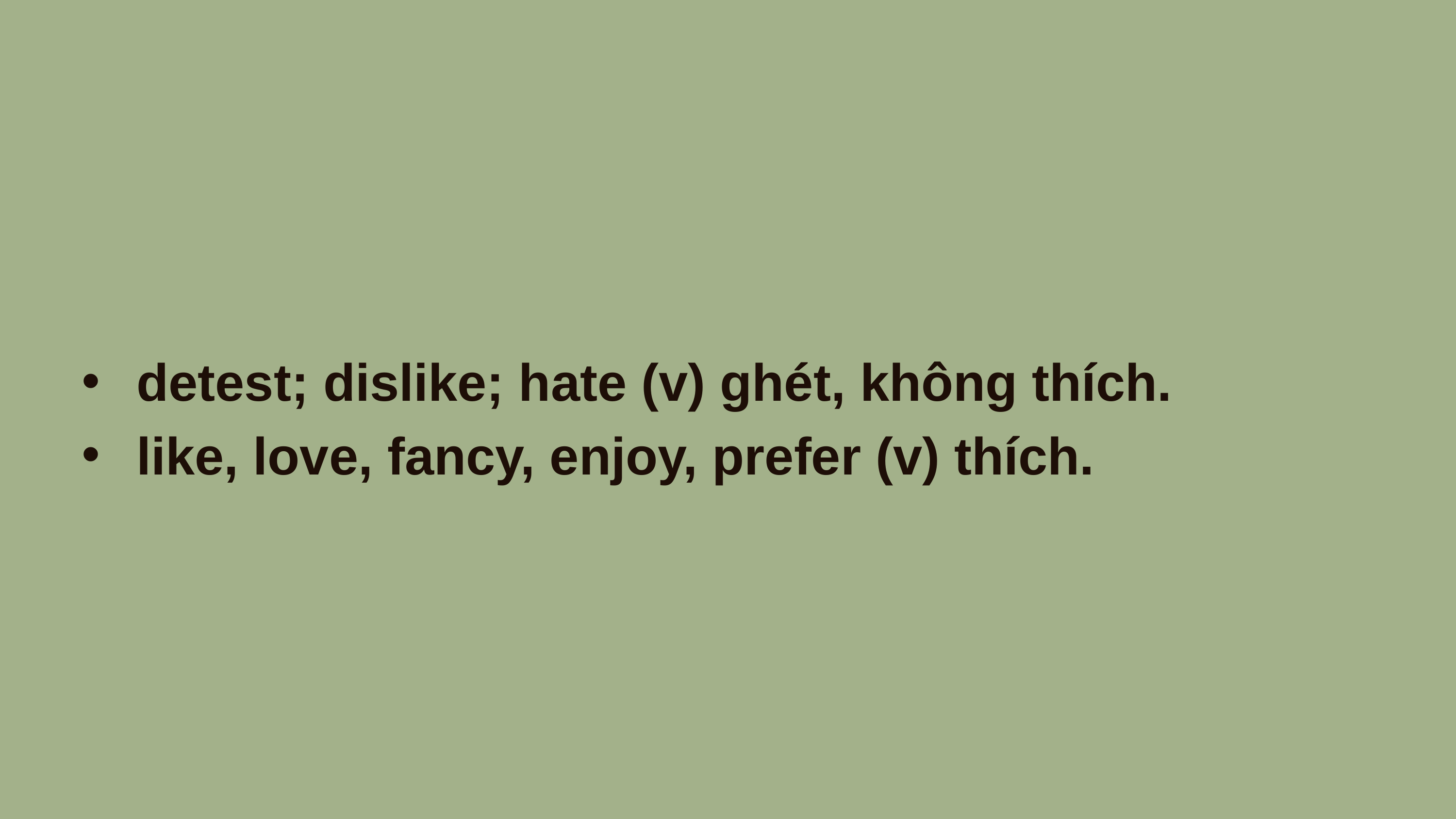

detest; dislike; hate (v) ghét, không thích.
like, love, fancy, enjoy, prefer (v) thích.